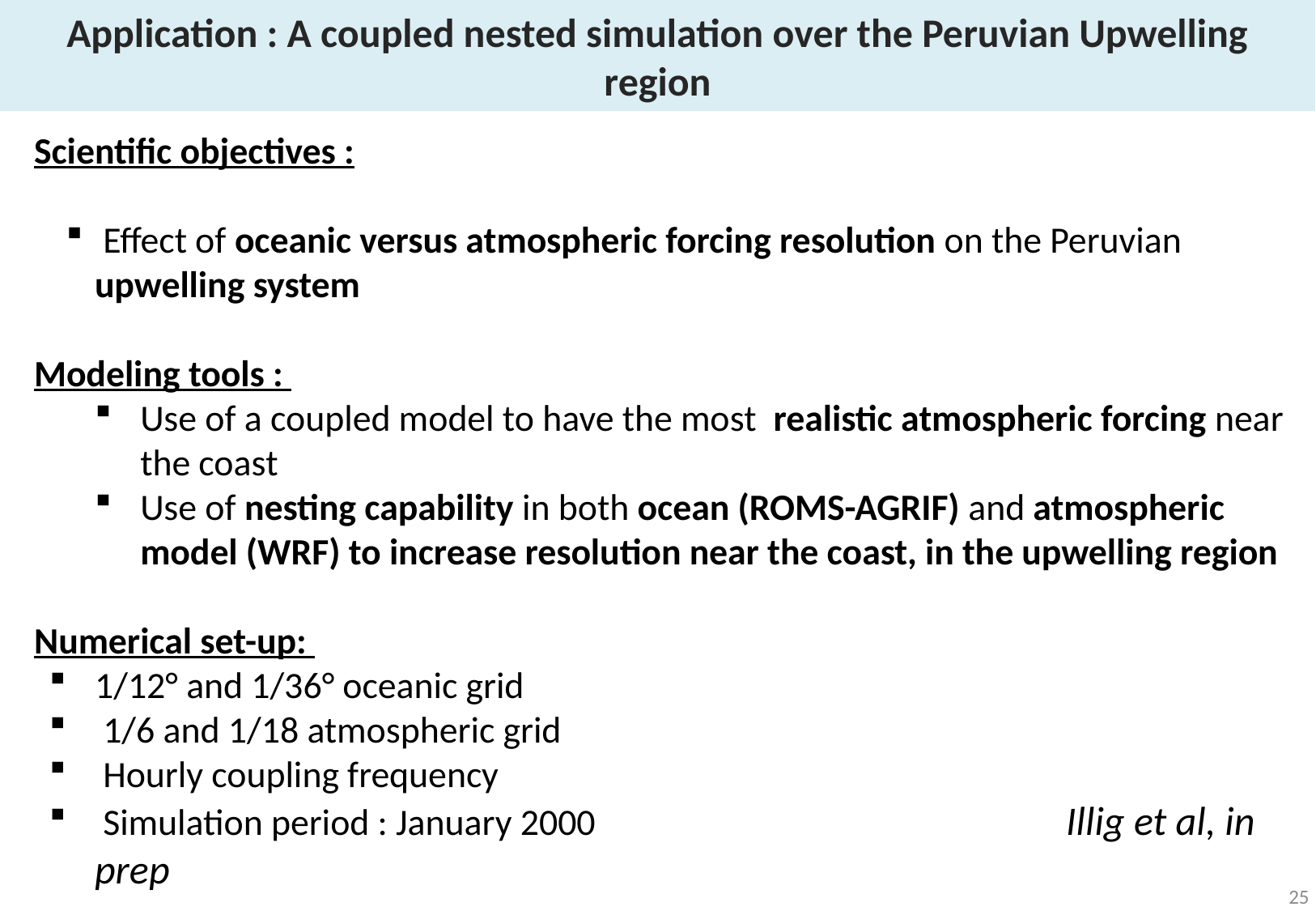

# Application : A coupled nested simulation over the Peruvian Upwelling region
Scientific objectives :

 Effect of oceanic versus atmospheric forcing resolution on the Peruvian upwelling system

Modeling tools :
Use of a coupled model to have the most  realistic atmospheric forcing near the coast
Use of nesting capability in both ocean (ROMS-AGRIF) and atmospheric model (WRF) to increase resolution near the coast, in the upwelling region

Numerical set-up:
1/12° and 1/36° oceanic grid
 1/6 and 1/18 atmospheric grid
 Hourly coupling frequency
 Simulation period : January 2000				Illig et al, in prep
25